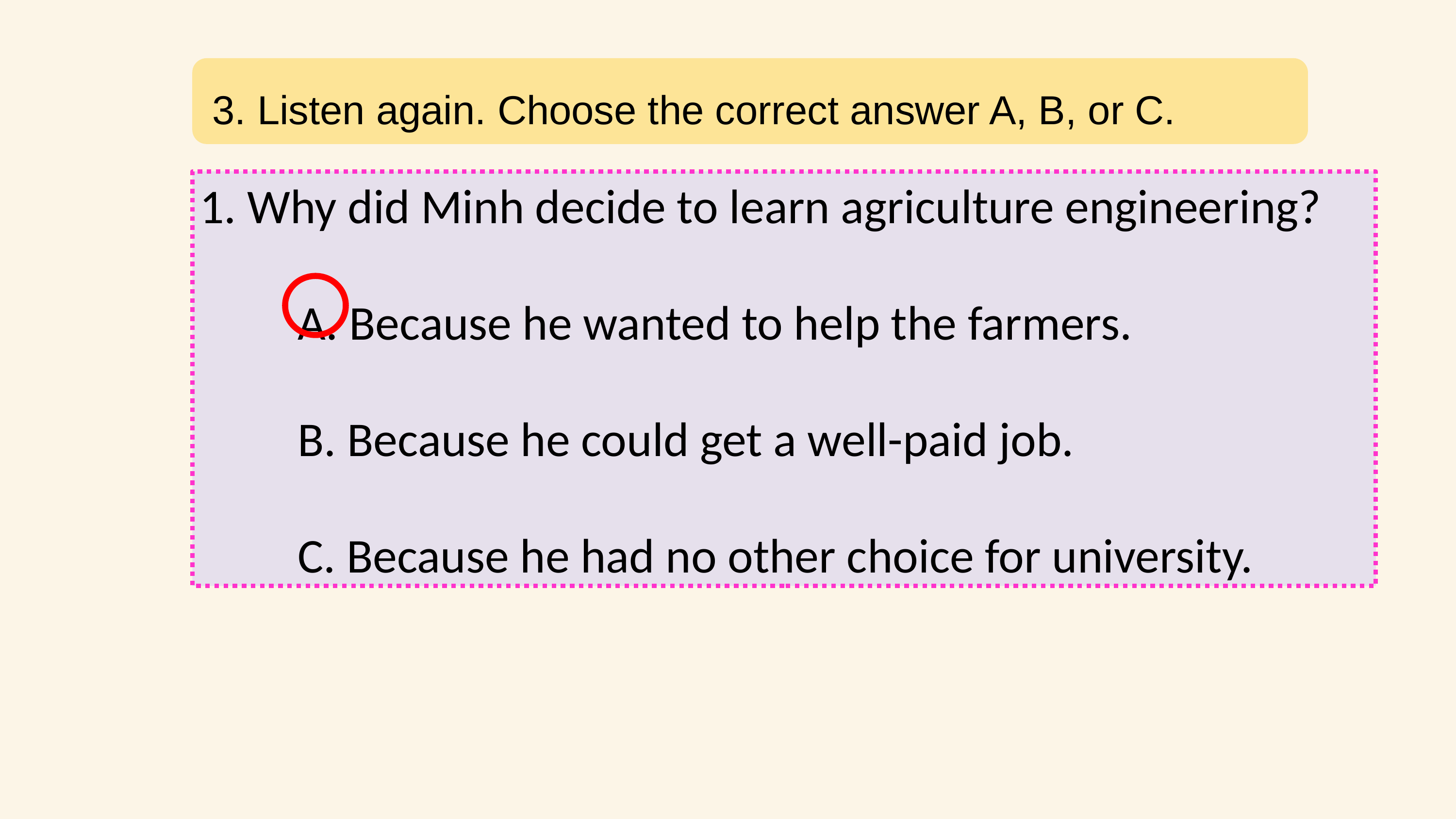

3. Listen again. Choose the correct answer A, B, or C.

1. Why did Minh decide to learn agriculture engineering?
         A. Because he wanted to help the farmers.
         B. Because he could get a well-paid job.
         C. Because he had no other choice for university.